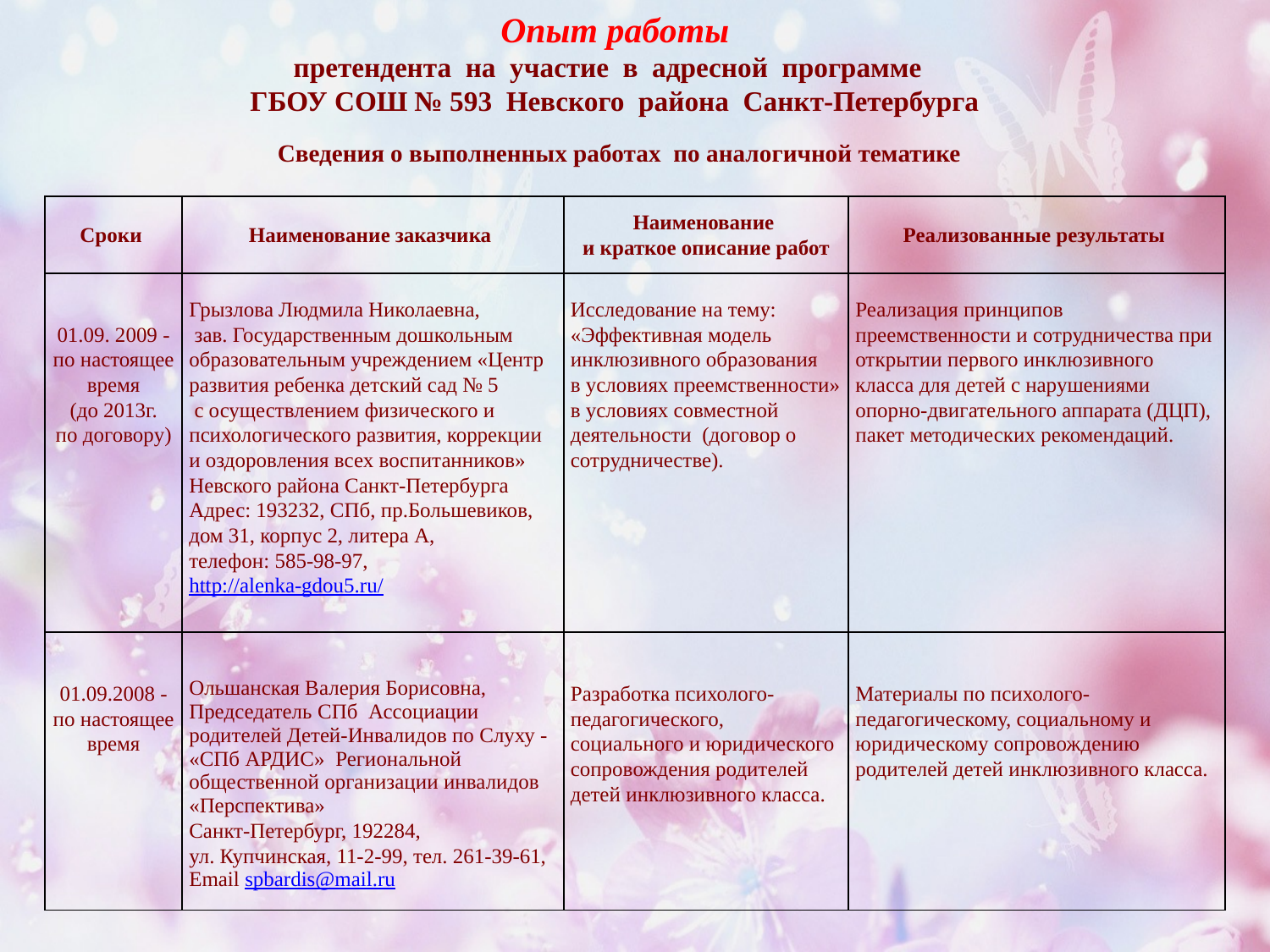

Опыт работы
претендента  на  участие  в  адресной  программе
ГБОУ СОШ № 593  Невского  района  Санкт-Петербурга
Сведения о выполненных работах  по аналогичной тематике

| Сроки | Наименование заказчика | Наименование и краткое описание работ | Реализованные результаты |
| --- | --- | --- | --- |
| 01.09. 2009 - по настоящее время (до 2013г. по договору) | Грызлова Людмила Николаевна, зав. Государственным дошкольным образовательным учреждением «Центр развития ребенка детский сад № 5 с осуществлением физического и психологического развития, коррекции и оздоровления всех воспитанников» Невского района Санкт-Петербурга Адрес: 193232, СПб, пр.Большевиков, дом 31, корпус 2, литера А, телефон: 585-98-97, http://alenka-gdou5.ru/ | Исследование на тему: «Эффективная модель инклюзивного образования в условиях преемственности» в условиях совместной деятельности (договор о сотрудничестве). | Реализация принципов преемственности и сотрудничества при открытии первого инклюзивного класса для детей с нарушениями опорно-двигательного аппарата (ДЦП), пакет методических рекомендаций. |
| 01.09.2008 - по настоящее время | Ольшанская Валерия Борисовна, Председатель СПб Ассоциации родителей Детей-Инвалидов по Слуху - «СПб АРДИС» Региональной общественной организации инвалидов «Перспектива» Санкт-Петербург, 192284, ул. Купчинская, 11-2-99, тел. 261-39-61, Email spbardis@mail.ru | Разработка психолого-педагогического, социального и юридического сопровождения родителей детей инклюзивного класса. | Материалы по психолого-педагогическому, социальному и юридическому сопровождению родителей детей инклюзивного класса. |